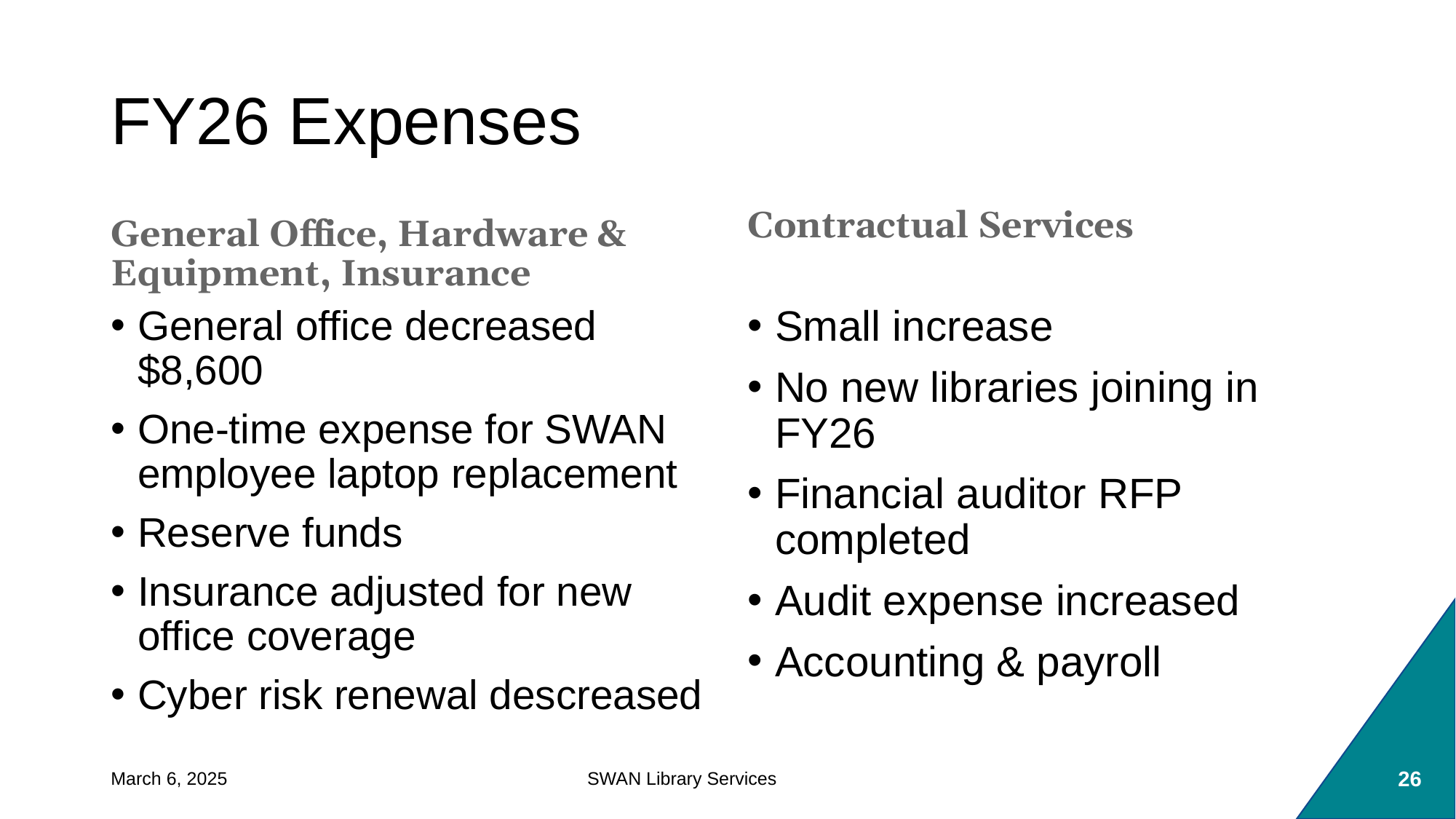

# FY26 Expenses
General Office, Hardware & Equipment, Insurance
Contractual Services
General office decreased $8,600
One-time expense for SWAN employee laptop replacement
Reserve funds
Insurance adjusted for new office coverage
Cyber risk renewal descreased
Small increase
No new libraries joining in FY26
Financial auditor RFP completed
Audit expense increased
Accounting & payroll

March 6, 2025
26
SWAN Library Services